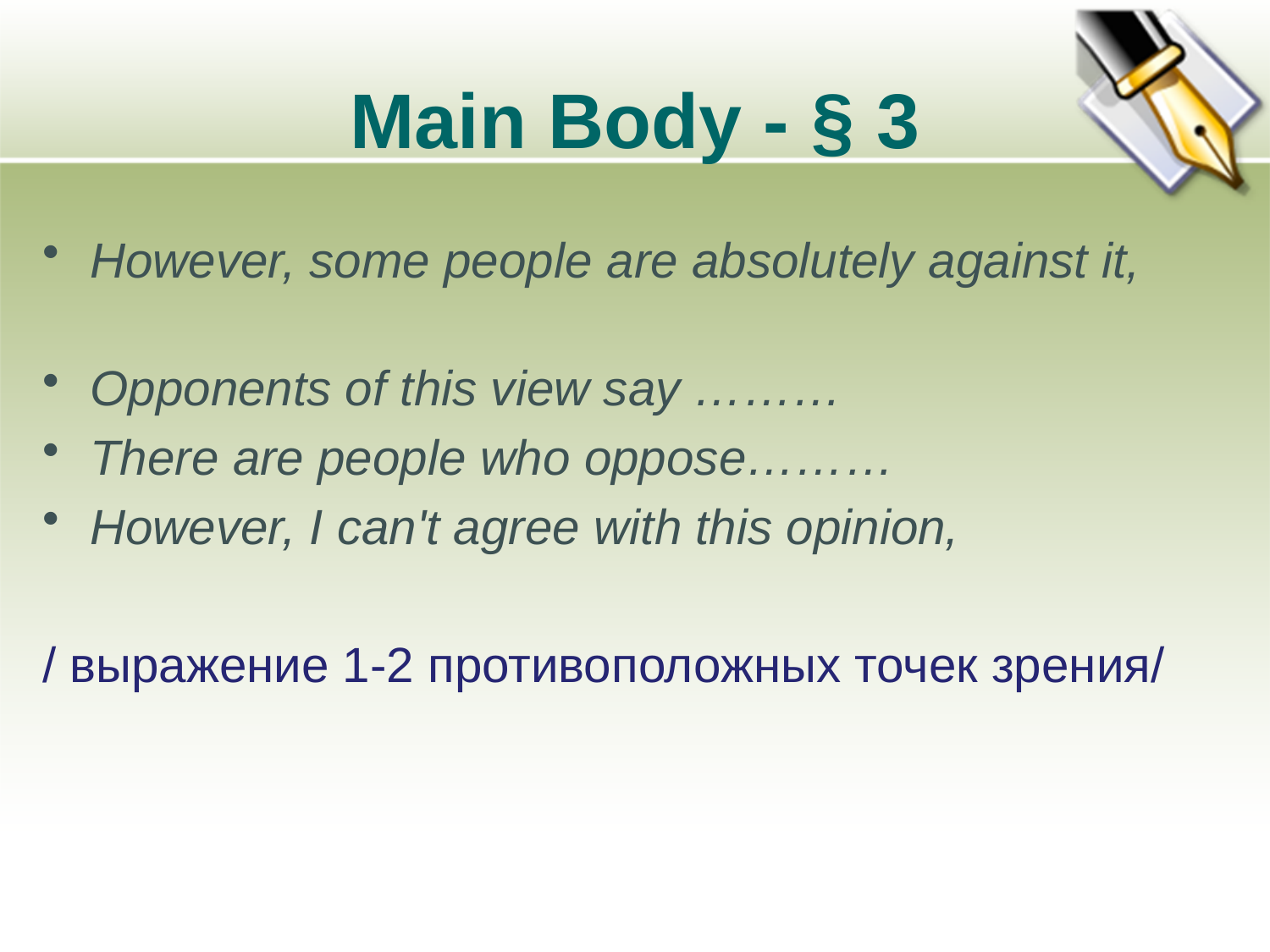

# Main Body - § 3
However, some people are absolutely against it,
Opponents of this view say ………
There are people who oppose………
However, I can't agree with this opinion,

/ выражение 1-2 противоположных точек зрения/